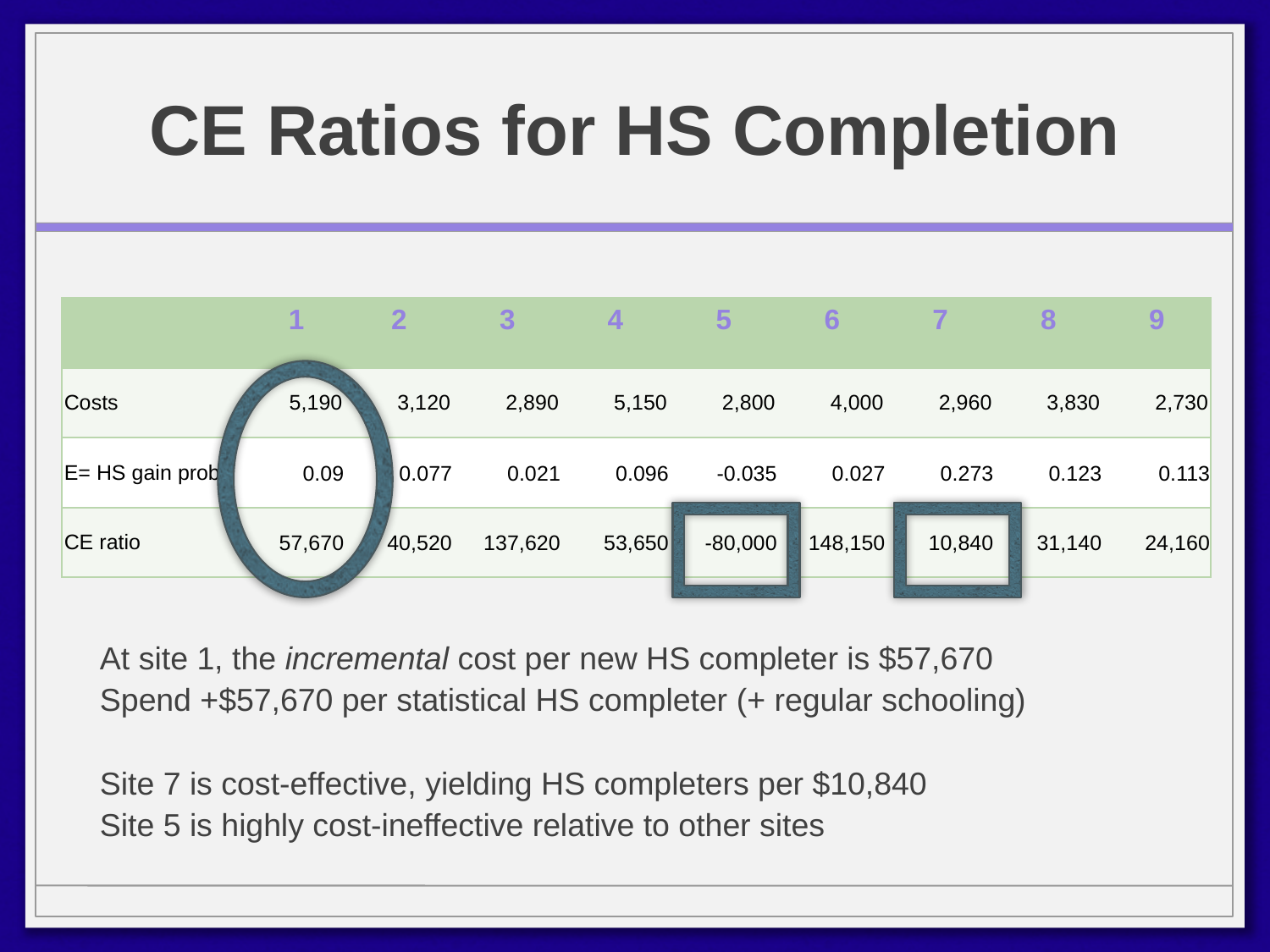

# CE Ratios for HS Completion
|  | 1 | 2 | 3 | 4 | 5 | 6 | 7 | 8 | 9 |
| --- | --- | --- | --- | --- | --- | --- | --- | --- | --- |
| Costs | 5,190 | 3,120 | 2,890 | 5,150 | 2,800 | 4,000 | 2,960 | 3,830 | 2,730 |
| E= HS gain prob. | 0.09 | 0.077 | 0.021 | 0.096 | -0.035 | 0.027 | 0.273 | 0.123 | 0.113 |
| CE ratio | 57,670 | 40,520 | 137,620 | 53,650 | -80,000 | 148,150 | 10,840 | 31,140 | 24,160 |

At site 1, the incremental cost per new HS completer is $57,670
Spend +$57,670 per statistical HS completer (+ regular schooling)

Site 7 is cost-effective, yielding HS completers per $10,840
Site 5 is highly cost-ineffective relative to other sites